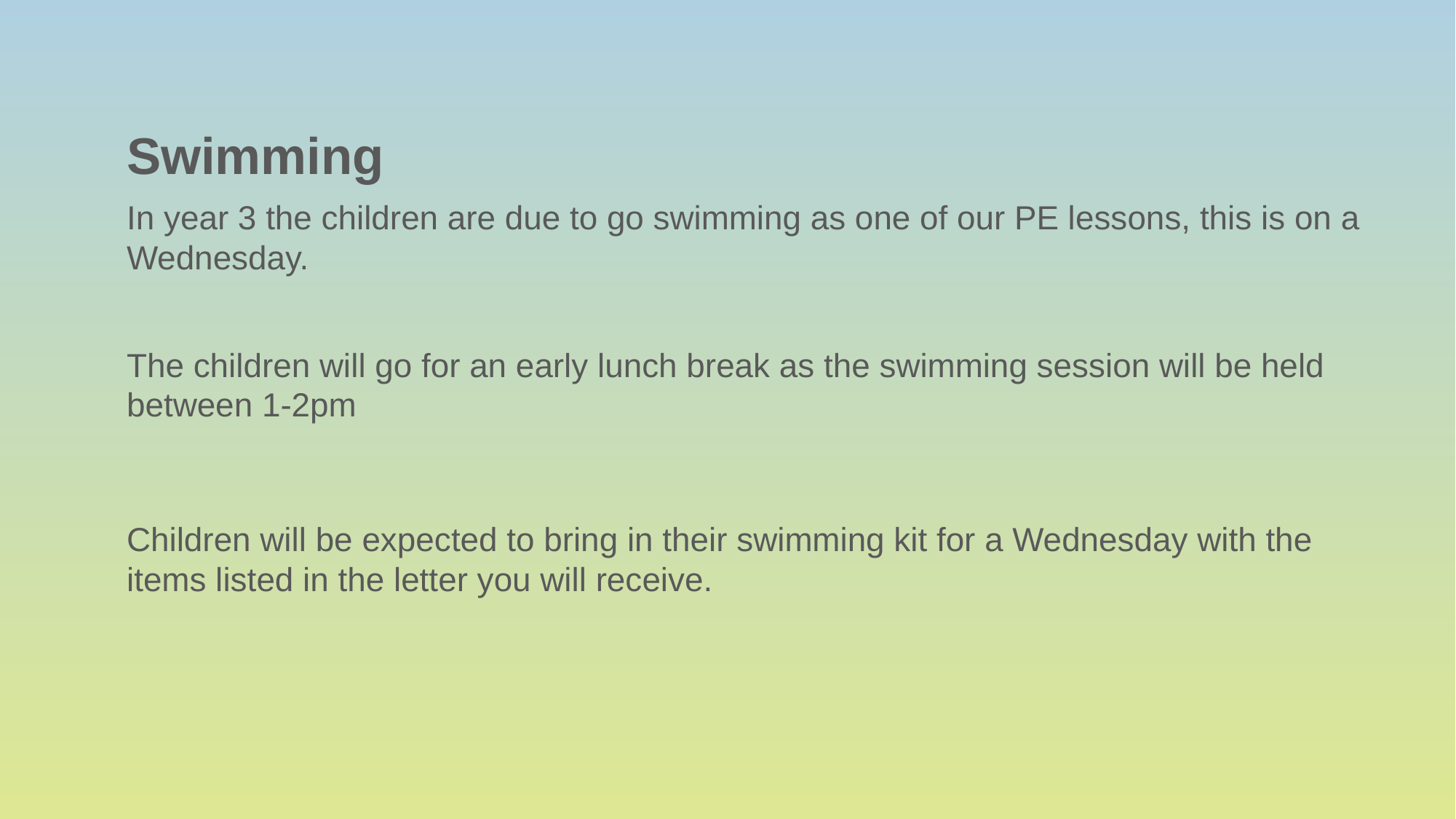

# Swimming
In year 3 the children are due to go swimming as one of our PE lessons, this is on a Wednesday.

The children will go for an early lunch break as the swimming session will be held between 1-2pm

Children will be expected to bring in their swimming kit for a Wednesday with the items listed in the letter you will receive.